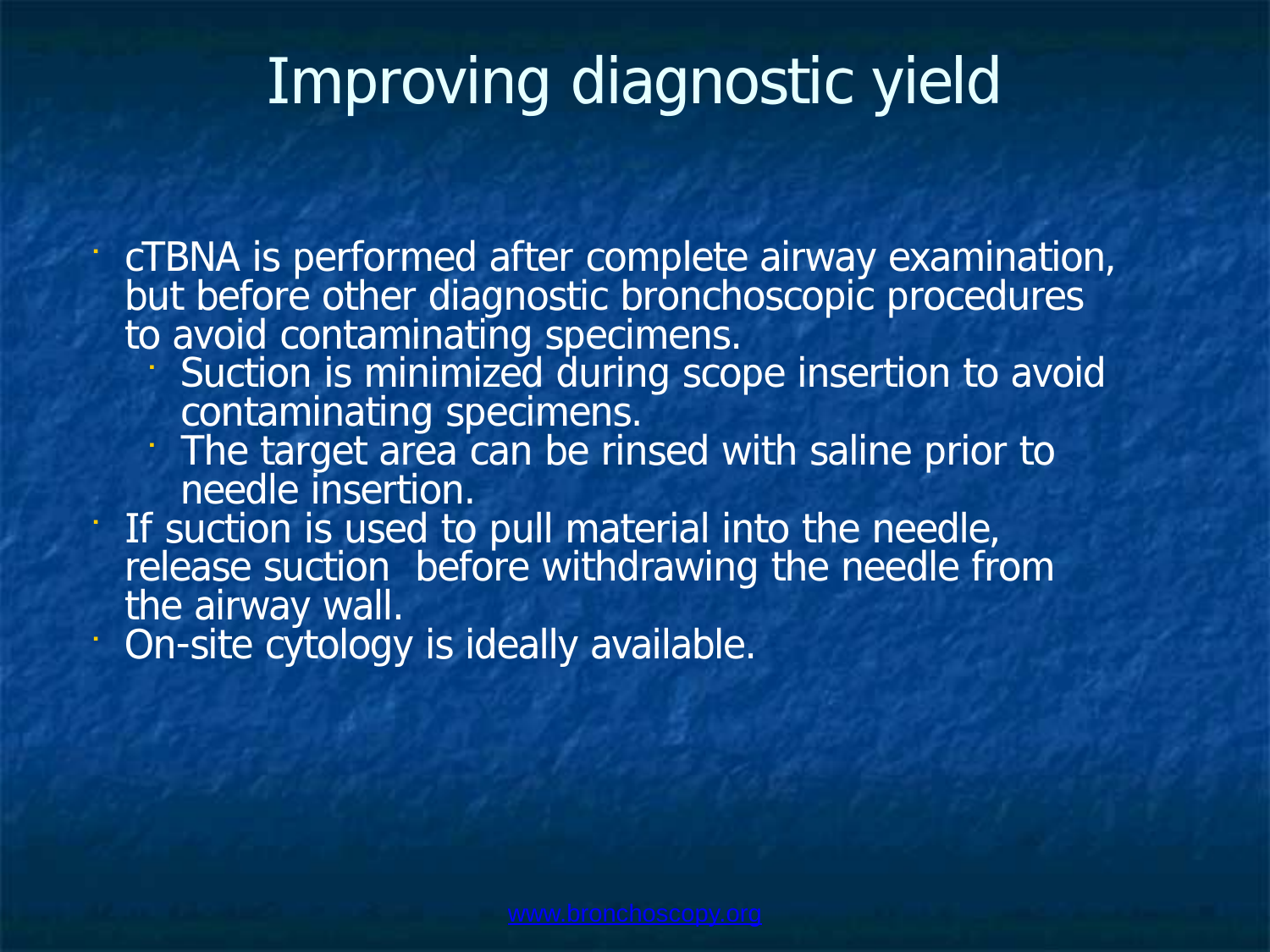

# Improving diagnostic yield
cTBNA is performed after complete airway examination, but before other diagnostic bronchoscopic procedures to avoid contaminating specimens.
Suction is minimized during scope insertion to avoid contaminating specimens.
The target area can be rinsed with saline prior to needle insertion.
If suction is used to pull material into the needle, release suction  before withdrawing the needle from the airway wall.
On-site cytology is ideally available.
www.bronchoscopy.org
7